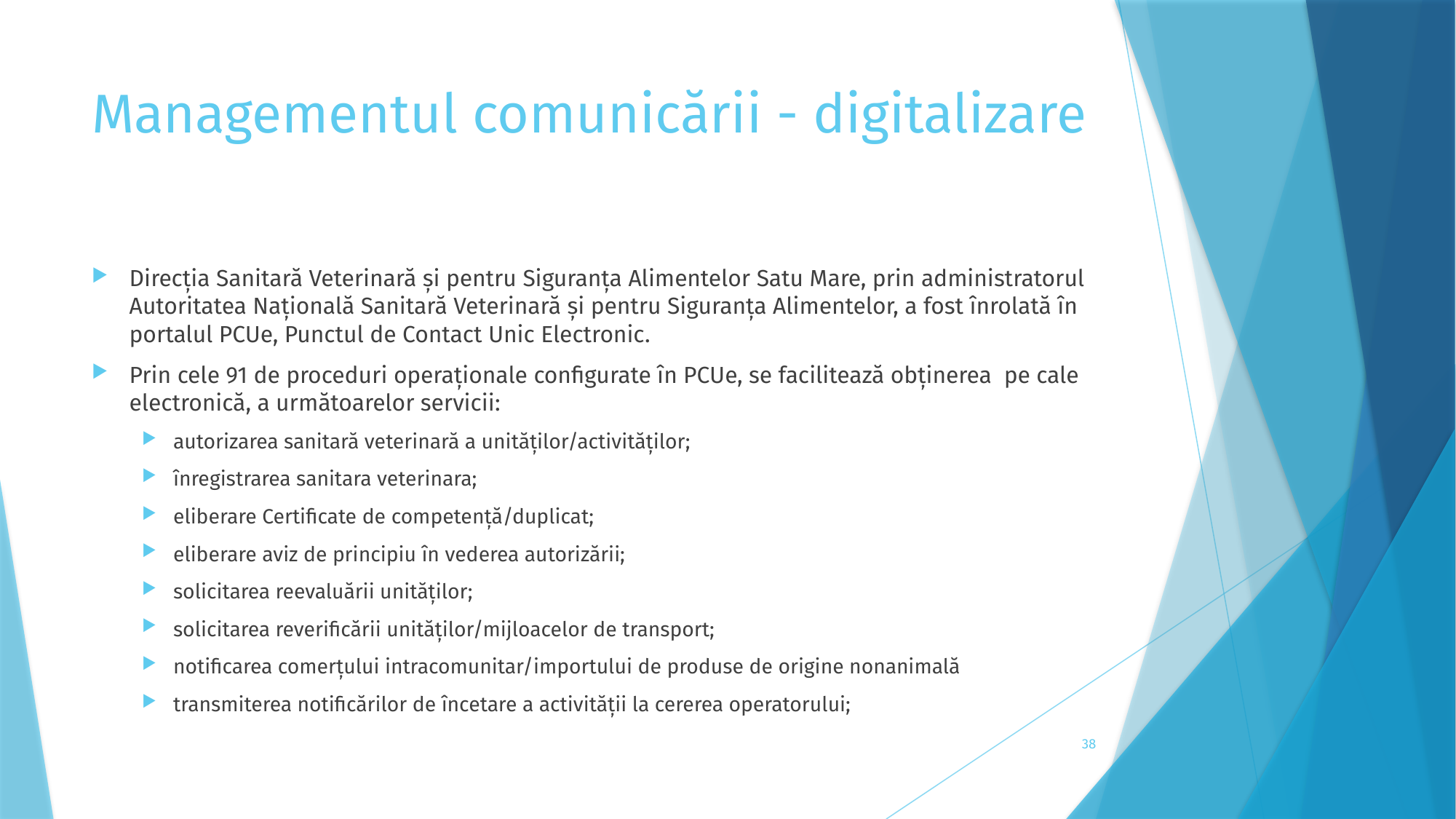

# Managementul comunicării - digitalizare
Direcția Sanitară Veterinară și pentru Siguranța Alimentelor Satu Mare, prin administratorul Autoritatea Națională Sanitară Veterinară și pentru Siguranța Alimentelor, a fost înrolată în portalul PCUe, Punctul de Contact Unic Electronic.
Prin cele 91 de proceduri operaționale configurate în PCUe, se facilitează obținerea  pe cale electronică, a următoarelor servicii:
autorizarea sanitară veterinară a unităților/activităților;
înregistrarea sanitara veterinara;
eliberare Certificate de competență/duplicat;
eliberare aviz de principiu în vederea autorizării;
solicitarea reevaluării unităților;
solicitarea reverificării unităților/mijloacelor de transport;
notificarea comerțului intracomunitar/importului de produse de origine nonanimală
transmiterea notificărilor de încetare a activității la cererea operatorului;
38